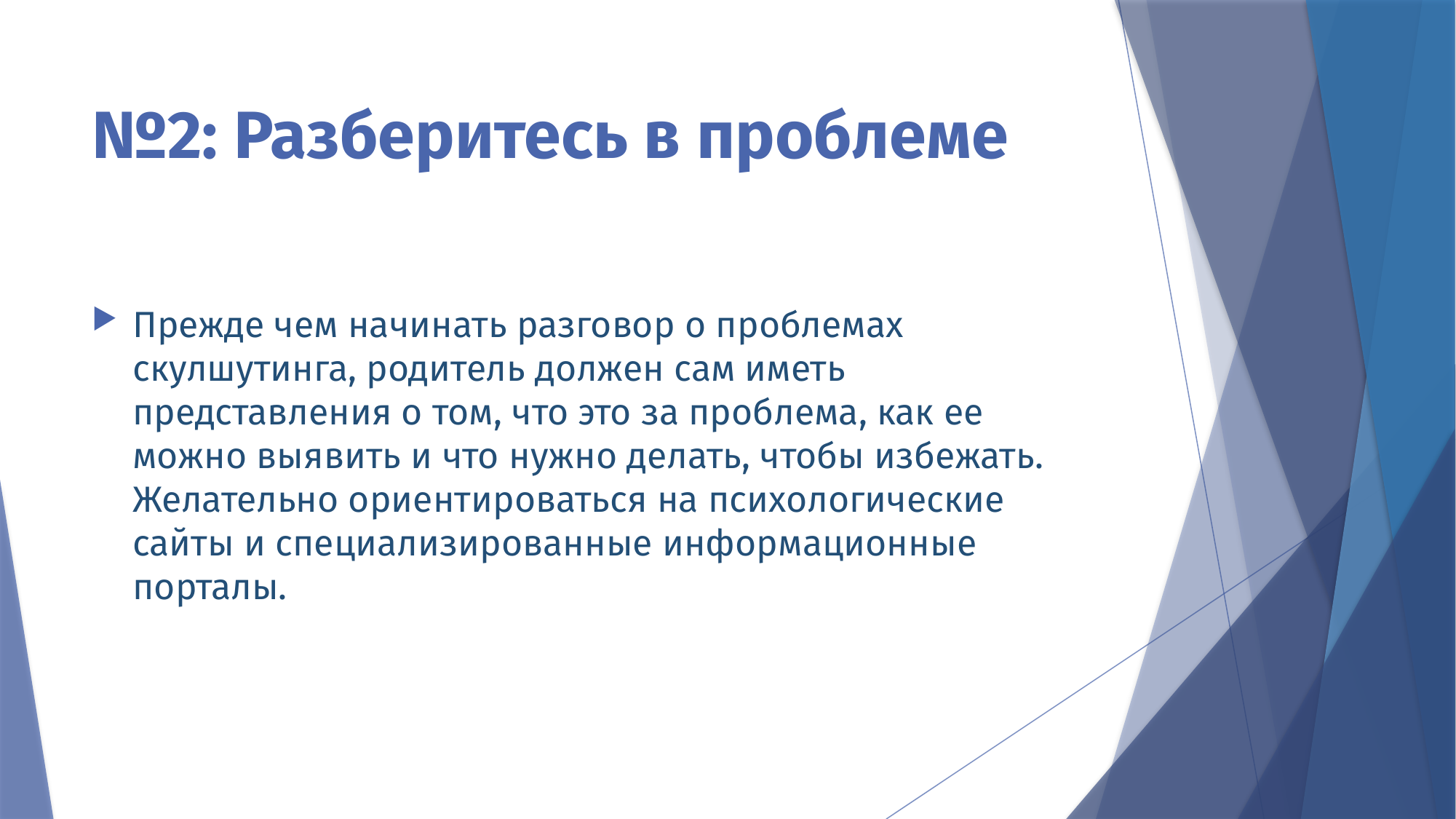

# №2: Разберитесь в проблеме
Прежде чем начинать разговор о проблемах скулшутинга, родитель должен сам иметь представления о том, что это за проблема, как ее можно выявить и что нужно делать, чтобы избежать. Желательно ориентироваться на психологические сайты и специализированные информационные порталы.